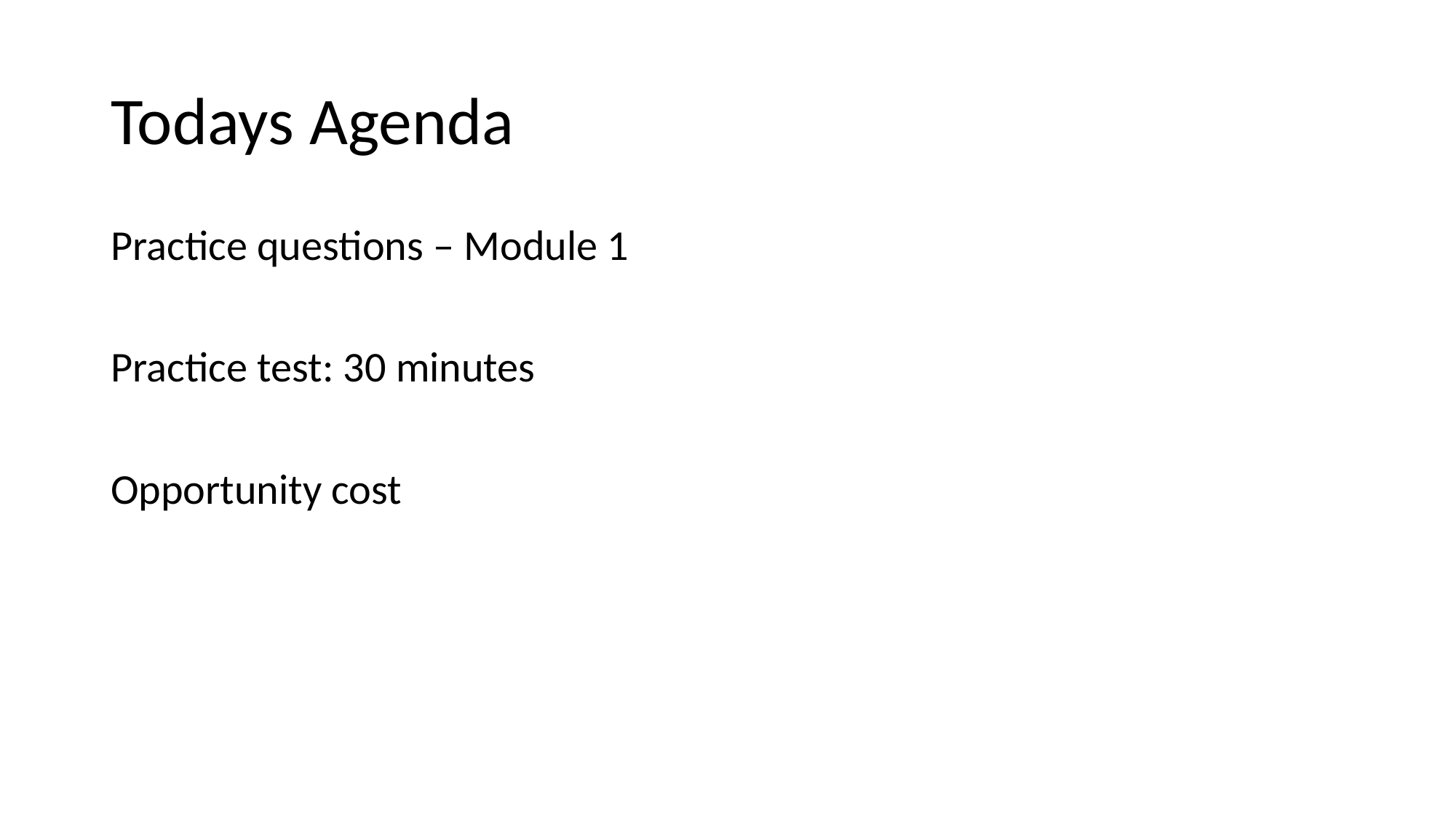

# Todays Agenda
Practice questions – Module 1

Practice test: 30 minutes

Opportunity cost